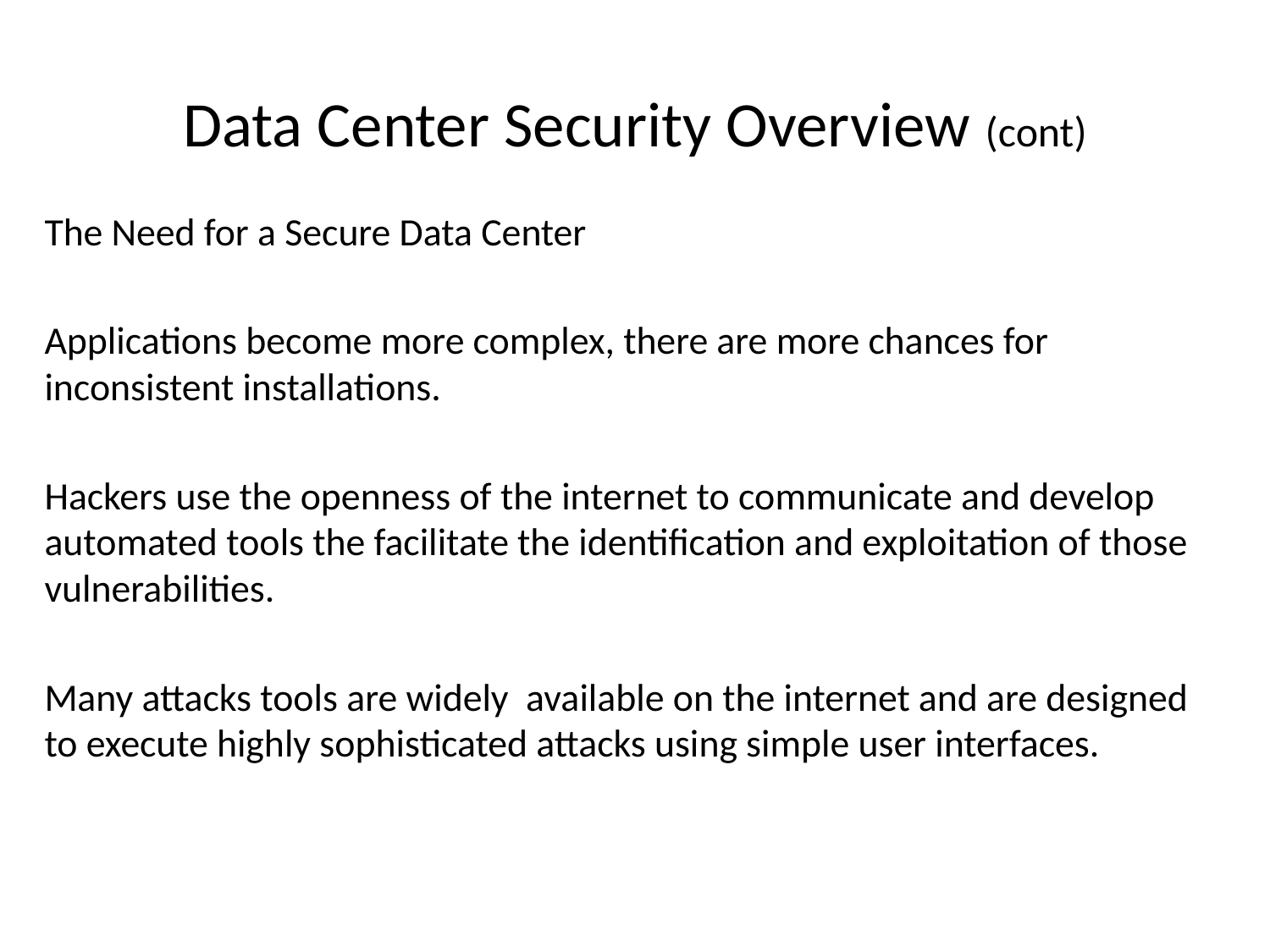

# Data Center Security Overview (cont)
The Need for a Secure Data Center

Applications become more complex, there are more chances for inconsistent installations.

Hackers use the openness of the internet to communicate and develop automated tools the facilitate the identification and exploitation of those vulnerabilities.

Many attacks tools are widely  available on the internet and are designed to execute highly sophisticated attacks using simple user interfaces.